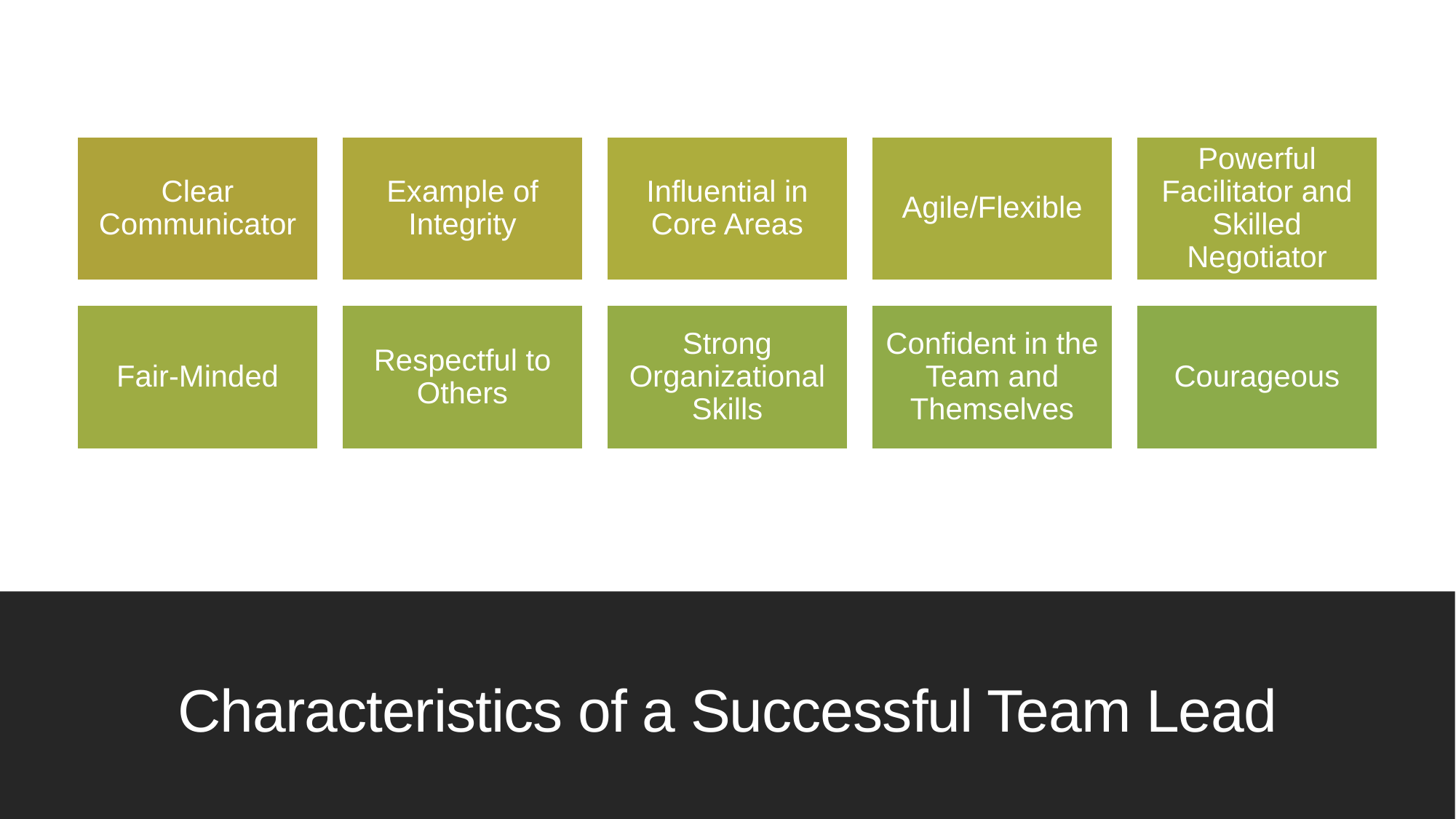

Clear Communicator
Example of Integrity
Influential in Core Areas
Agile/Flexible
Powerful Facilitator and Skilled Negotiator
Fair-Minded
Respectful to Others
Strong Organizational Skills
Confident in the Team and Themselves
Courageous

# Characteristics of a Successful Team Lead